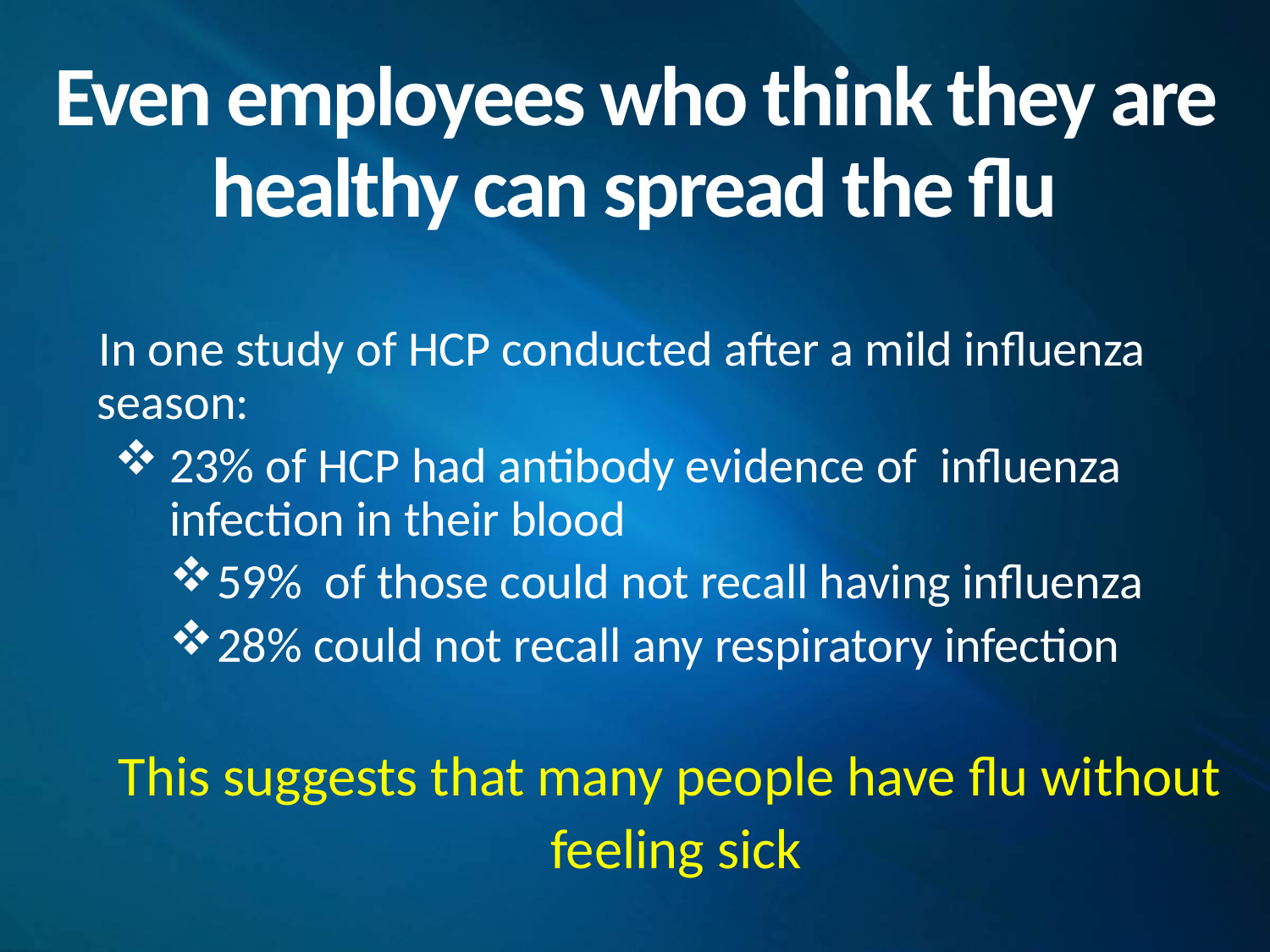

# Even employees who think they are healthy can spread the flu
     In one study of HCP conducted after a mild influenza season:
23% of HCP had antibody evidence of  influenza infection in their blood
59%  of those could not recall having influenza
28% could not recall any respiratory infection

This suggests that many people have flu without
feeling sick